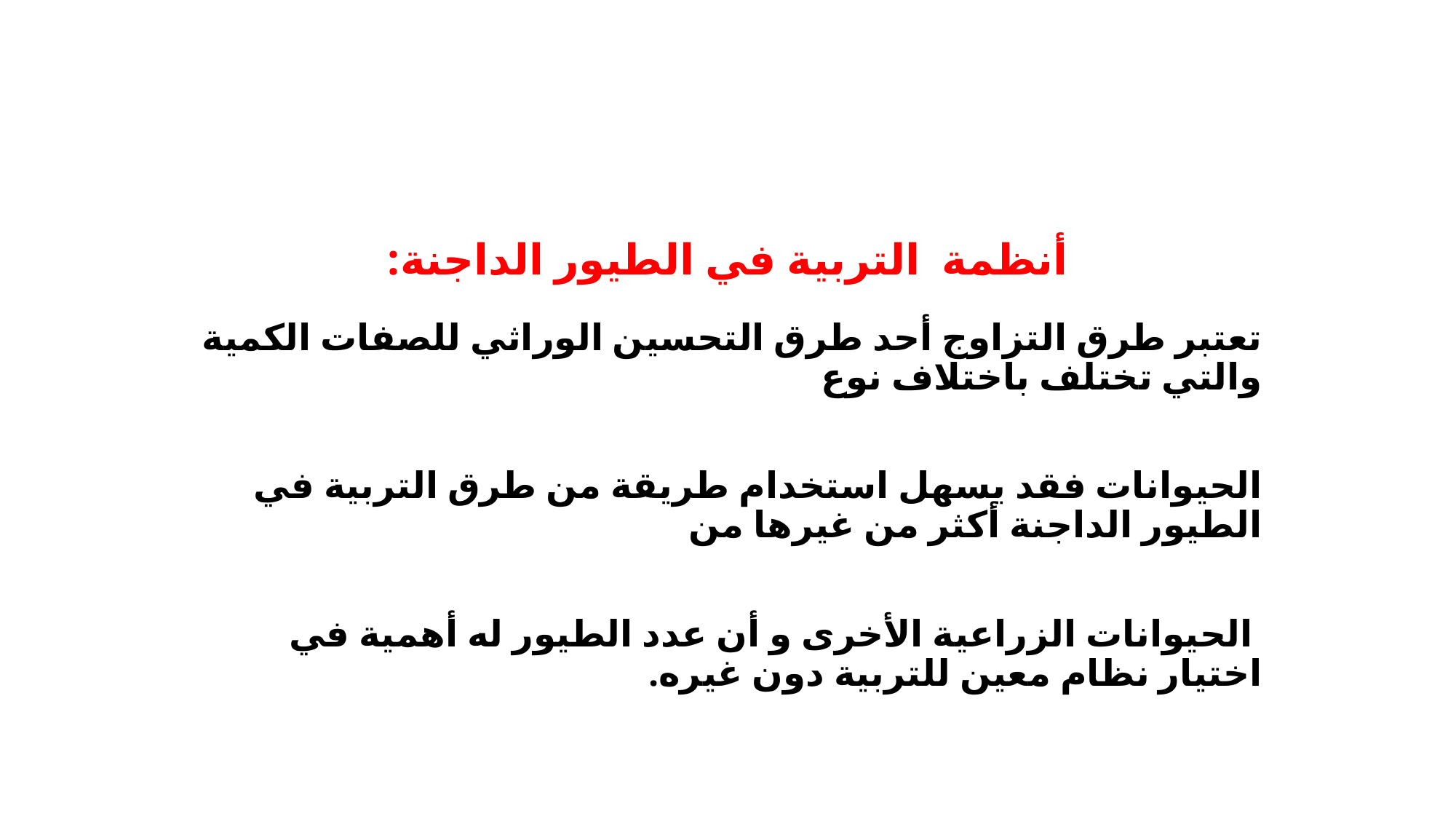

# أنظمة  التربية في الطيور الداجنة:
تعتبر طرق التزاوج أحد طرق التحسين الوراثي للصفات الكمية والتي تختلف باختلاف نوع

الحيوانات فقد يسهل استخدام طريقة من طرق التربية في الطيور الداجنة أكثر من غيرها من

 الحيوانات الزراعية الأخرى و أن عدد الطيور له أهمية في اختيار نظام معين للتربية دون غيره.